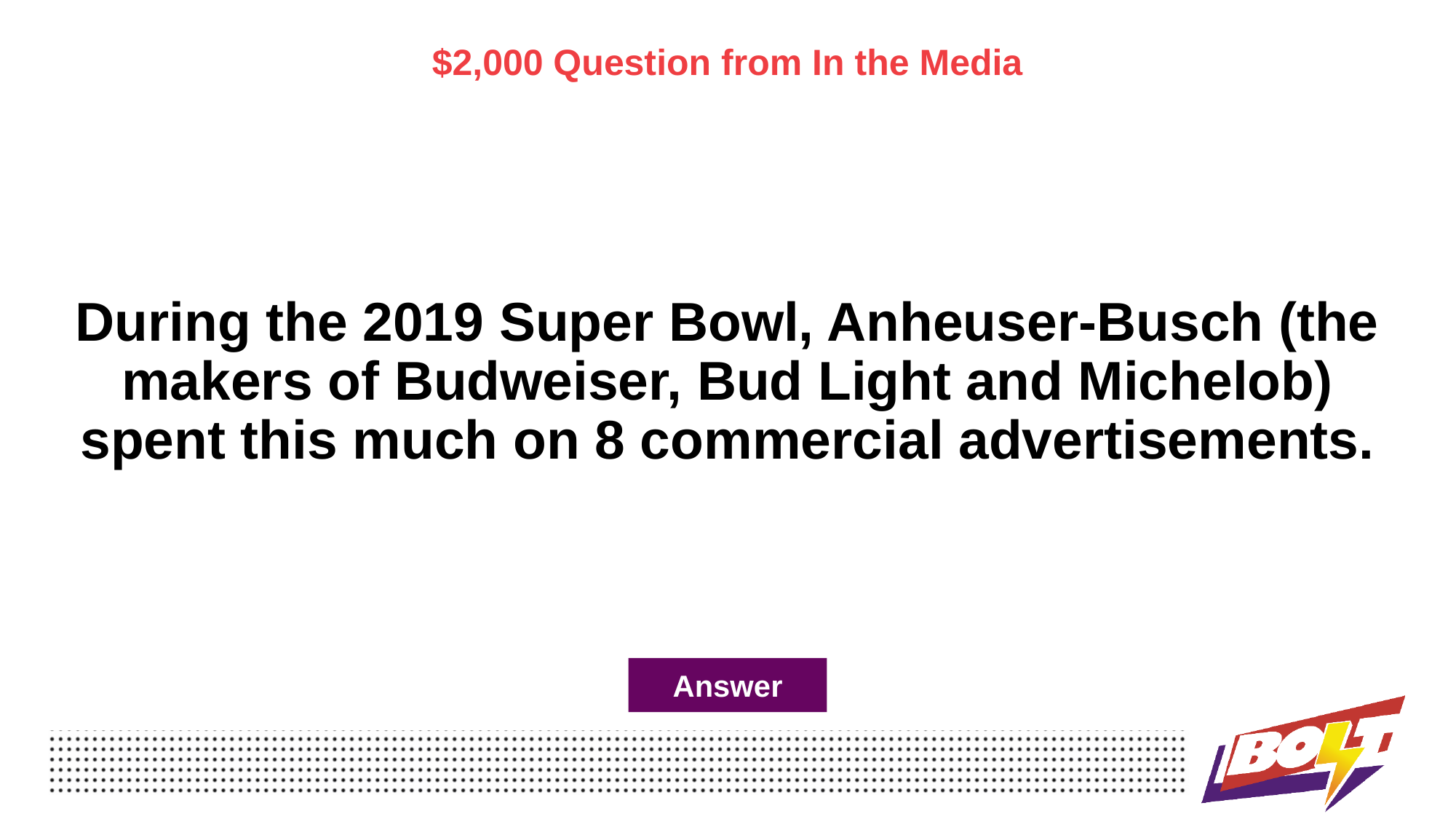

$2,000 Question from In the Media

# During the 2019 Super Bowl, Anheuser-Busch (the makers of Budweiser, Bud Light and Michelob) spent this much on 8 commercial advertisements.
Answer